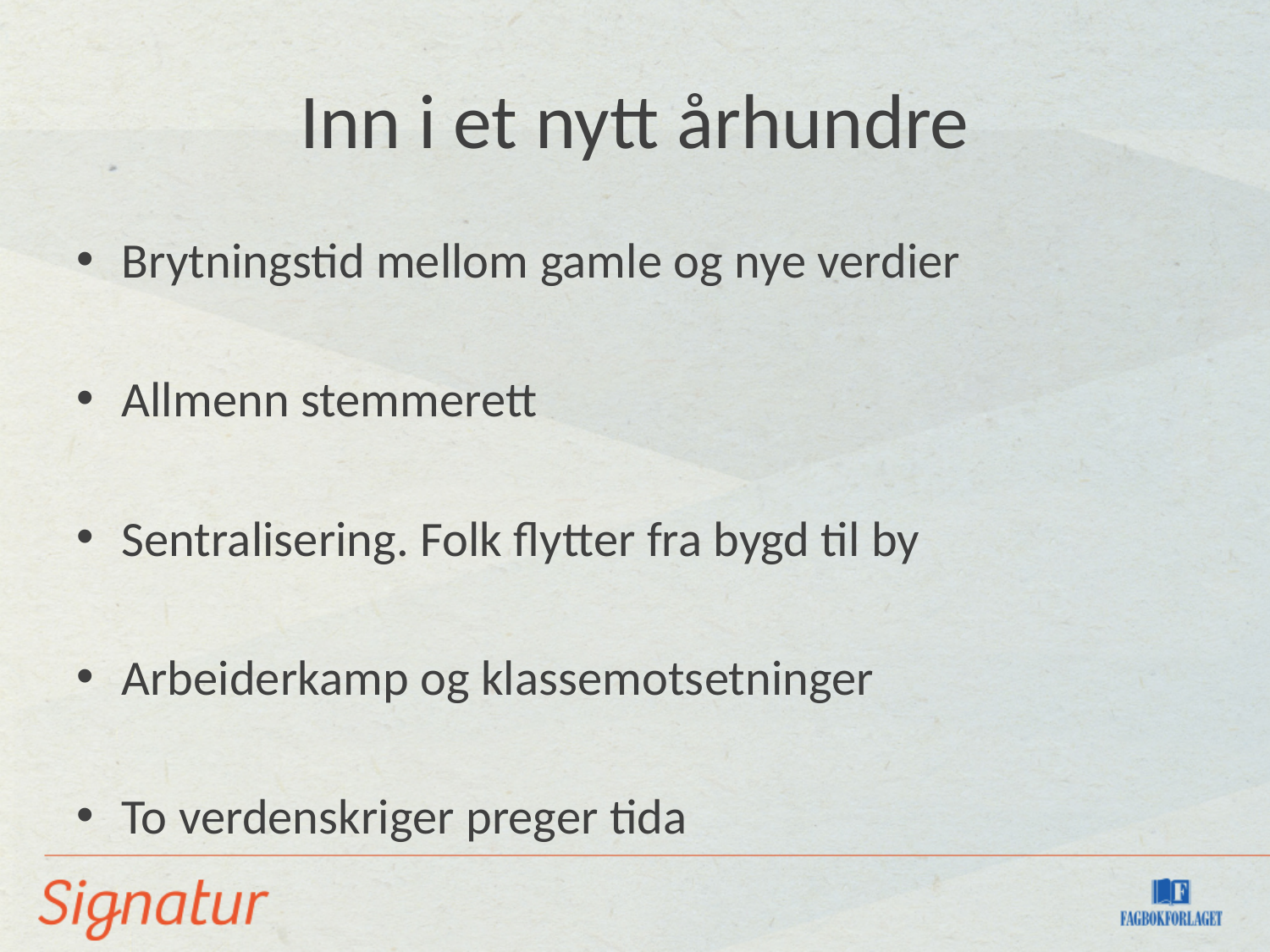

# Inn i et nytt århundre
Brytningstid mellom gamle og nye verdier

Allmenn stemmerett

Sentralisering. Folk flytter fra bygd til by

Arbeiderkamp og klassemotsetninger

To verdenskriger preger tida